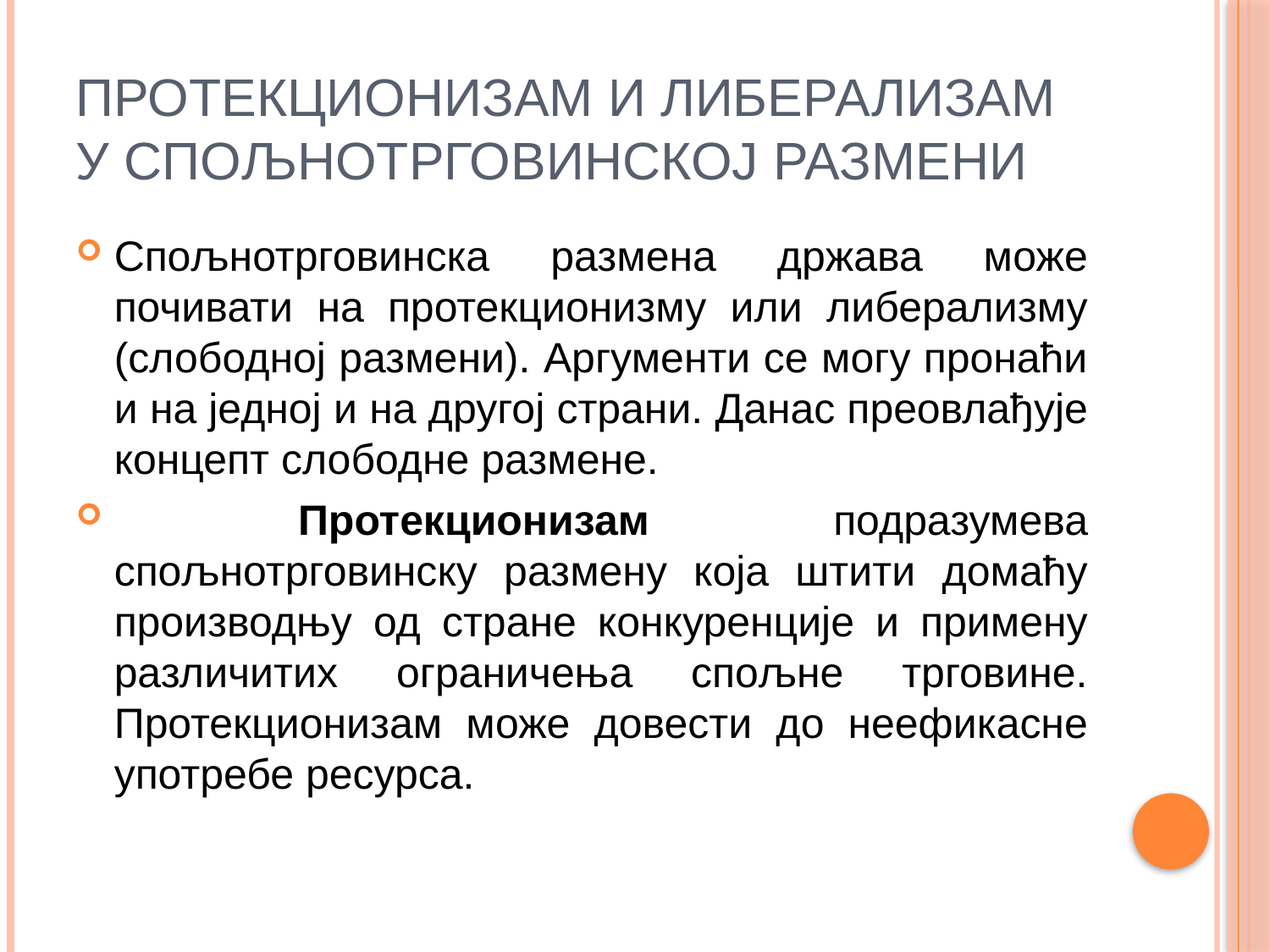

# Протекционизам и либерализам у спољнотрговинској размени
Спољнотрговинска размена држава може почивати на протекционизму или либерализму (слободној размени). Аргументи се могу пронаћи и на једној и на другој страни. Данас преовлађује концепт слободне размене.
 Протекционизам подразумева спољнотрговинску размену која штити домаћу производњу од стране конкуренције и примену различитих ограничења спољне трговине. Протекционизам може довести до неефикасне употребе ресурса.